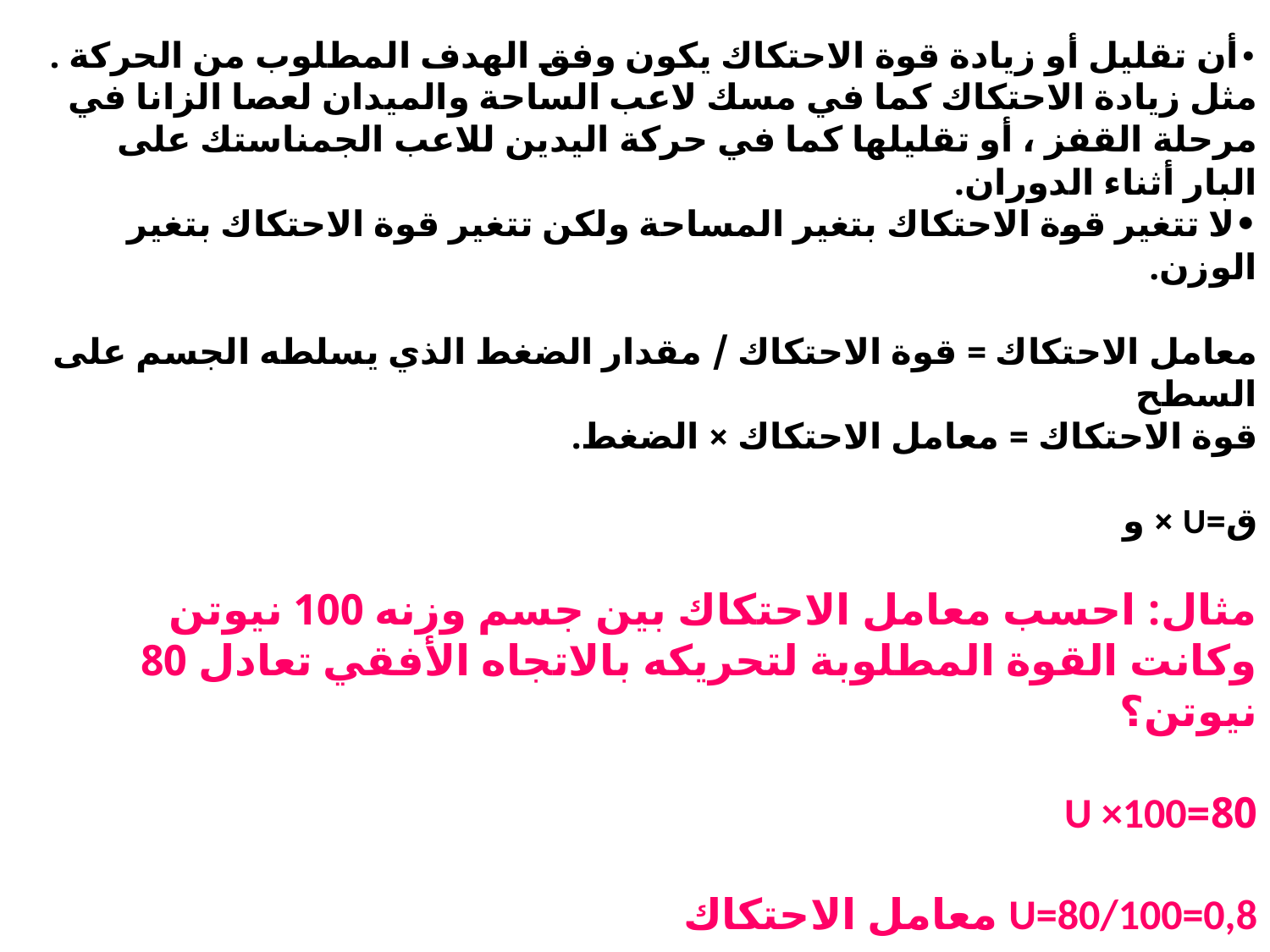

•أن تقليل أو زيادة قوة الاحتكاك يكون وفق الهدف المطلوب من الحركة . مثل زيادة الاحتكاك كما في مسك لاعب الساحة والميدان لعصا الزانا في مرحلة القفز ، أو تقليلها كما في حركة اليدين للاعب الجمناستك على البار أثناء الدوران.
•لا تتغير قوة الاحتكاك بتغير المساحة ولكن تتغير قوة الاحتكاك بتغير الوزن.

معامل الاحتكاك = قوة الاحتكاك / مقدار الضغط الذي يسلطه الجسم على السطح
قوة الاحتكاك = معامل الاحتكاك × الضغط.

ق=U × و

مثال: احسب معامل الاحتكاك بين جسم وزنه 100 نيوتن وكانت القوة المطلوبة لتحريكه بالاتجاه الأفقي تعادل 80 نيوتن؟

80=U ×100

U=80/100=0,8 معامل الاحتكاك